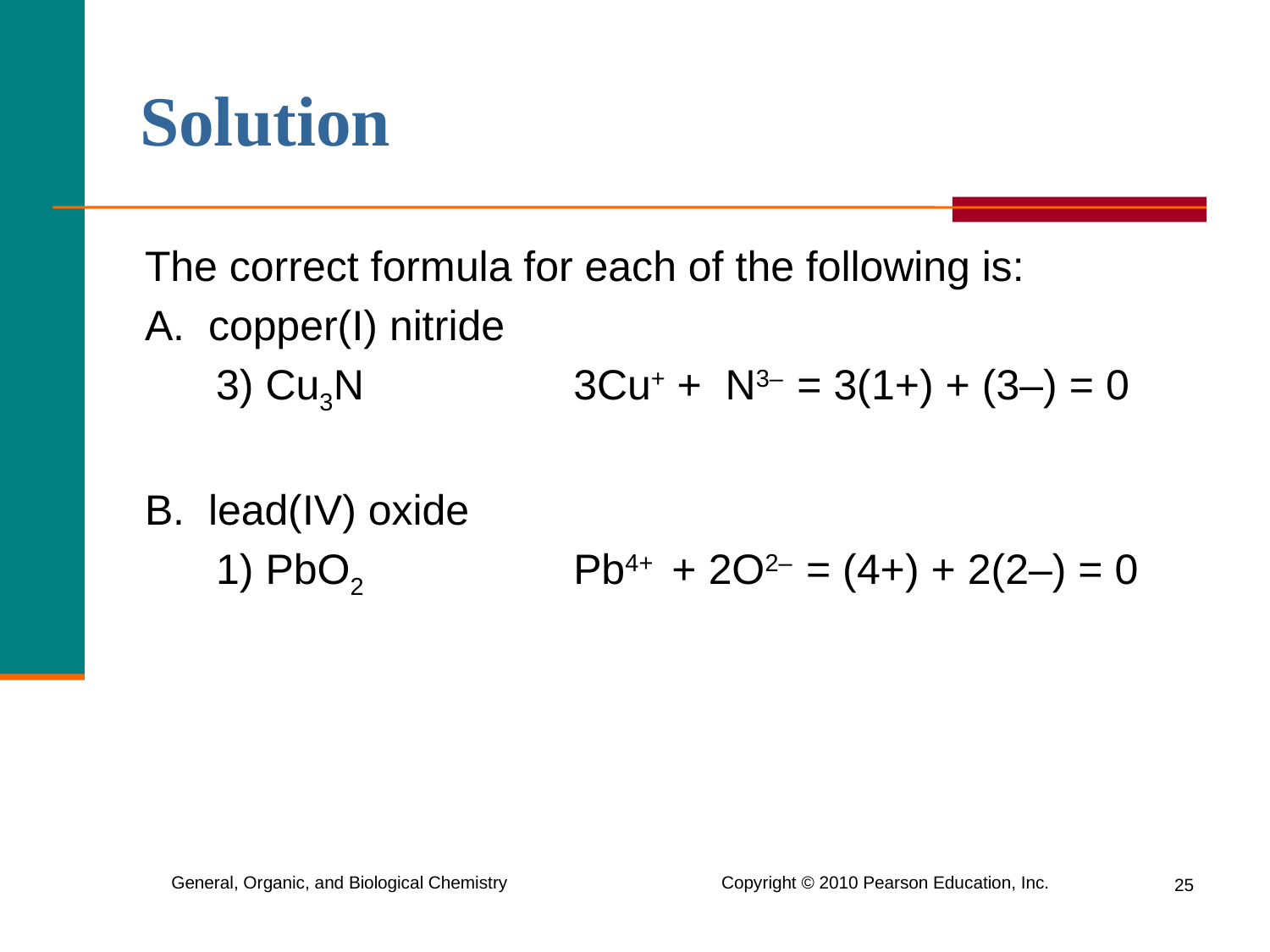

# Solution
The correct formula for each of the following is:
A.  copper(I) nitride
	  3) Cu3N		3Cu+ +  N3–  = 3(1+) + (3–) = 0

B.  lead(IV) oxide
	  1) PbO2		Pb4+  + 2O2–  = (4+) + 2(2–) = 0
25